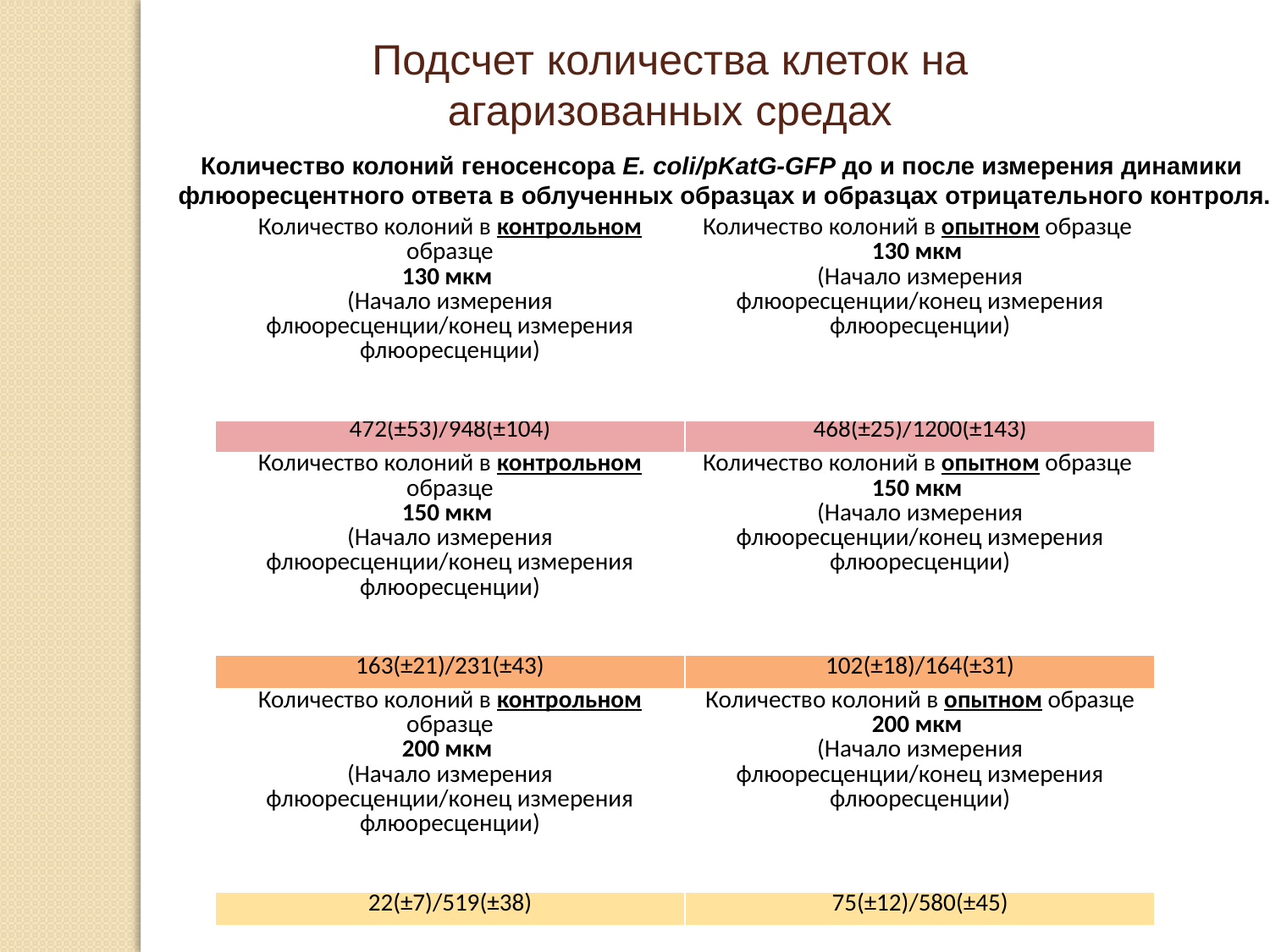

Подсчет количества клеток на агаризованных средах
Количество колоний геносенсора E. coli/pKatG-GFP до и после измерения динамики
флюоресцентного ответа в облученных образцах и образцах отрицательного контроля.
| Количество колоний в контрольном образце 130 мкм (Начало измерения флюоресценции/конец измерения флюоресценции) | Количество колоний в опытном образце 130 мкм (Начало измерения флюоресценции/конец измерения флюоресценции) |
| --- | --- |
| 472(±53)/948(±104) | 468(±25)/1200(±143) |
| Количество колоний в контрольном образце 150 мкм (Начало измерения флюоресценции/конец измерения флюоресценции) | Количество колоний в опытном образце 150 мкм (Начало измерения флюоресценции/конец измерения флюоресценции) |
| 163(±21)/231(±43) | 102(±18)/164(±31) |
| Количество колоний в контрольном образце 200 мкм (Начало измерения флюоресценции/конец измерения флюоресценции) | Количество колоний в опытном образце 200 мкм (Начало измерения флюоресценции/конец измерения флюоресценции) |
| 22(±7)/519(±38) | 75(±12)/580(±45) |